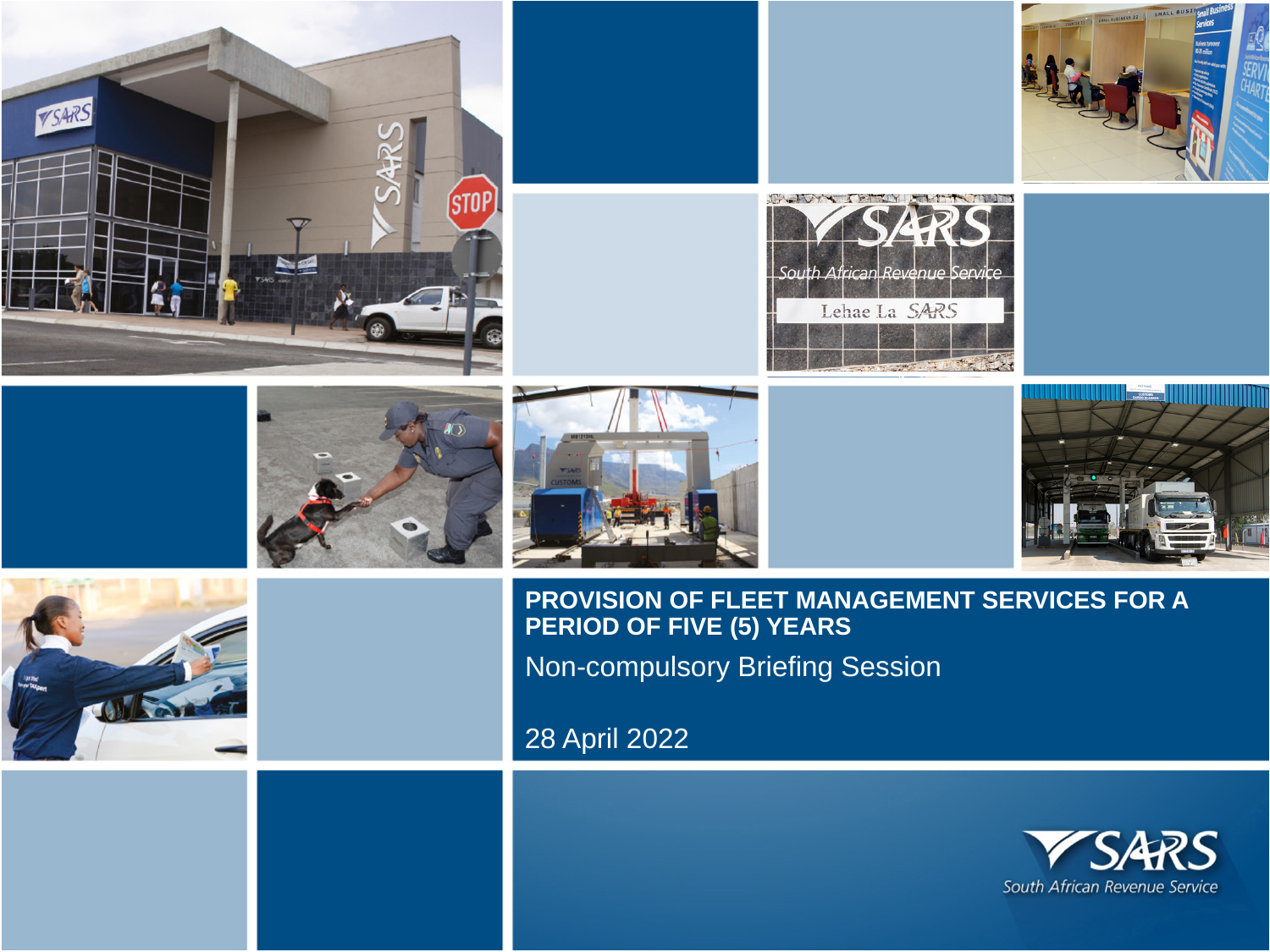

# PROVISION OF FLEET MANAGEMENT SERVICES FOR A PERIOD OF FIVE (5) YEARS
Non-compulsory Briefing Session
28 April 2022